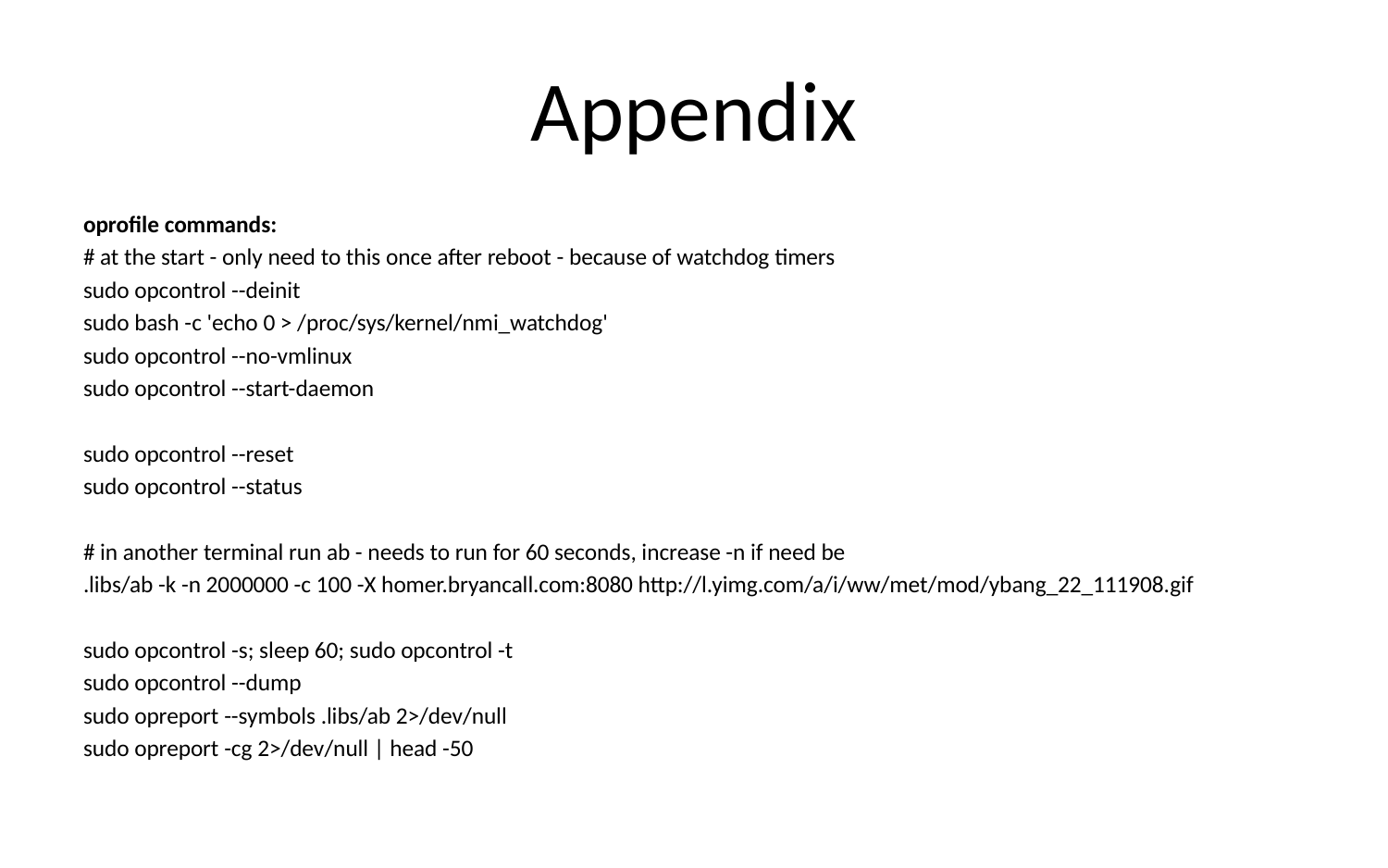

# Appendix
oprofile commands:
# at the start - only need to this once after reboot - because of watchdog timers
sudo opcontrol --deinit
sudo bash -c 'echo 0 > /proc/sys/kernel/nmi_watchdog'
sudo opcontrol --no-vmlinux
sudo opcontrol --start-daemon

sudo opcontrol --reset
sudo opcontrol --status

# in another terminal run ab - needs to run for 60 seconds, increase -n if need be
.libs/ab -k -n 2000000 -c 100 -X homer.bryancall.com:8080 http://l.yimg.com/a/i/ww/met/mod/ybang_22_111908.gif

sudo opcontrol -s; sleep 60; sudo opcontrol -t
sudo opcontrol --dump
sudo opreport --symbols .libs/ab 2>/dev/null
sudo opreport -cg 2>/dev/null | head -50